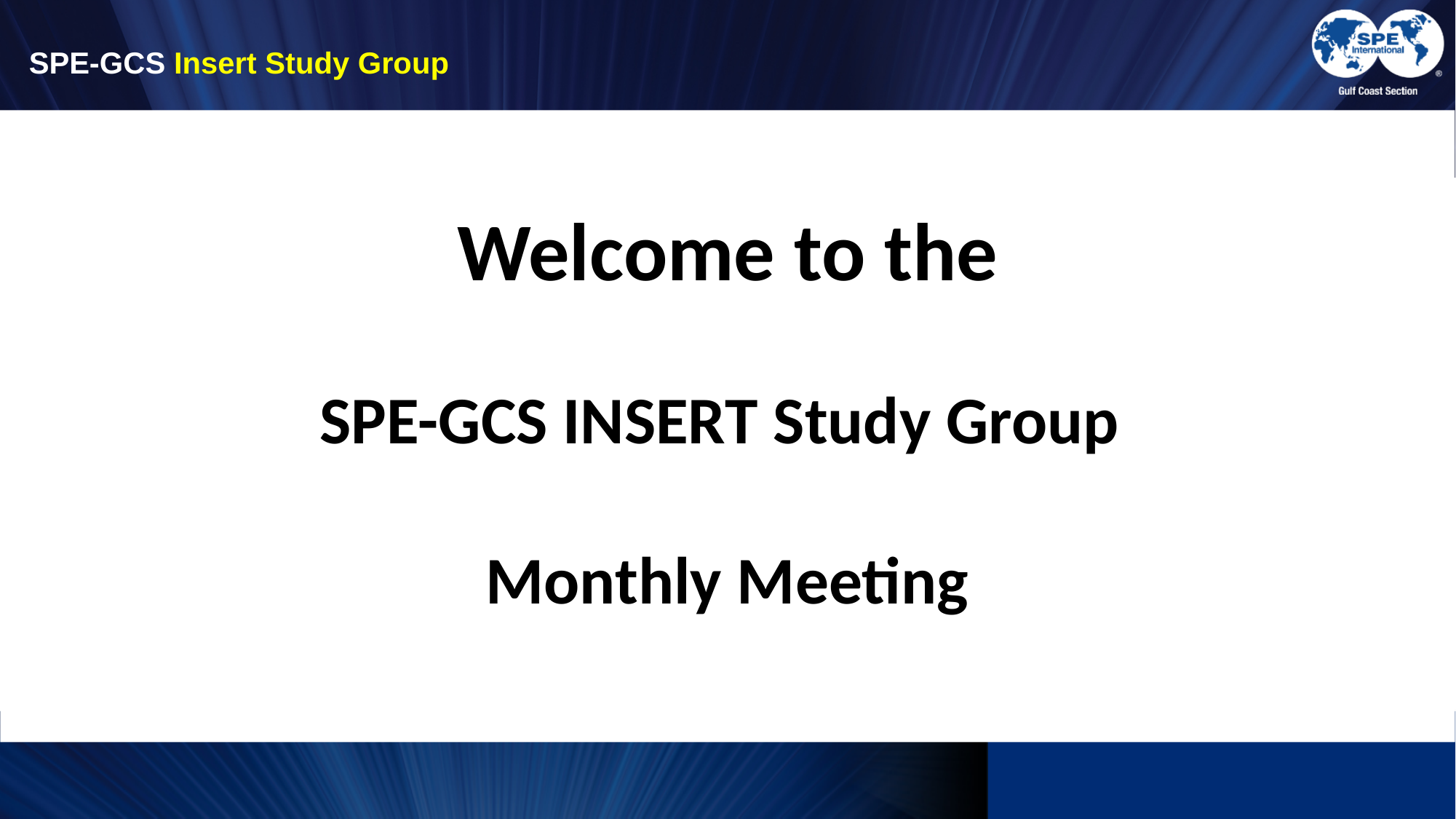

SPE-GCS Insert Study Group
Welcome to the

SPE-GCS INSERT Study Group

Monthly Meeting